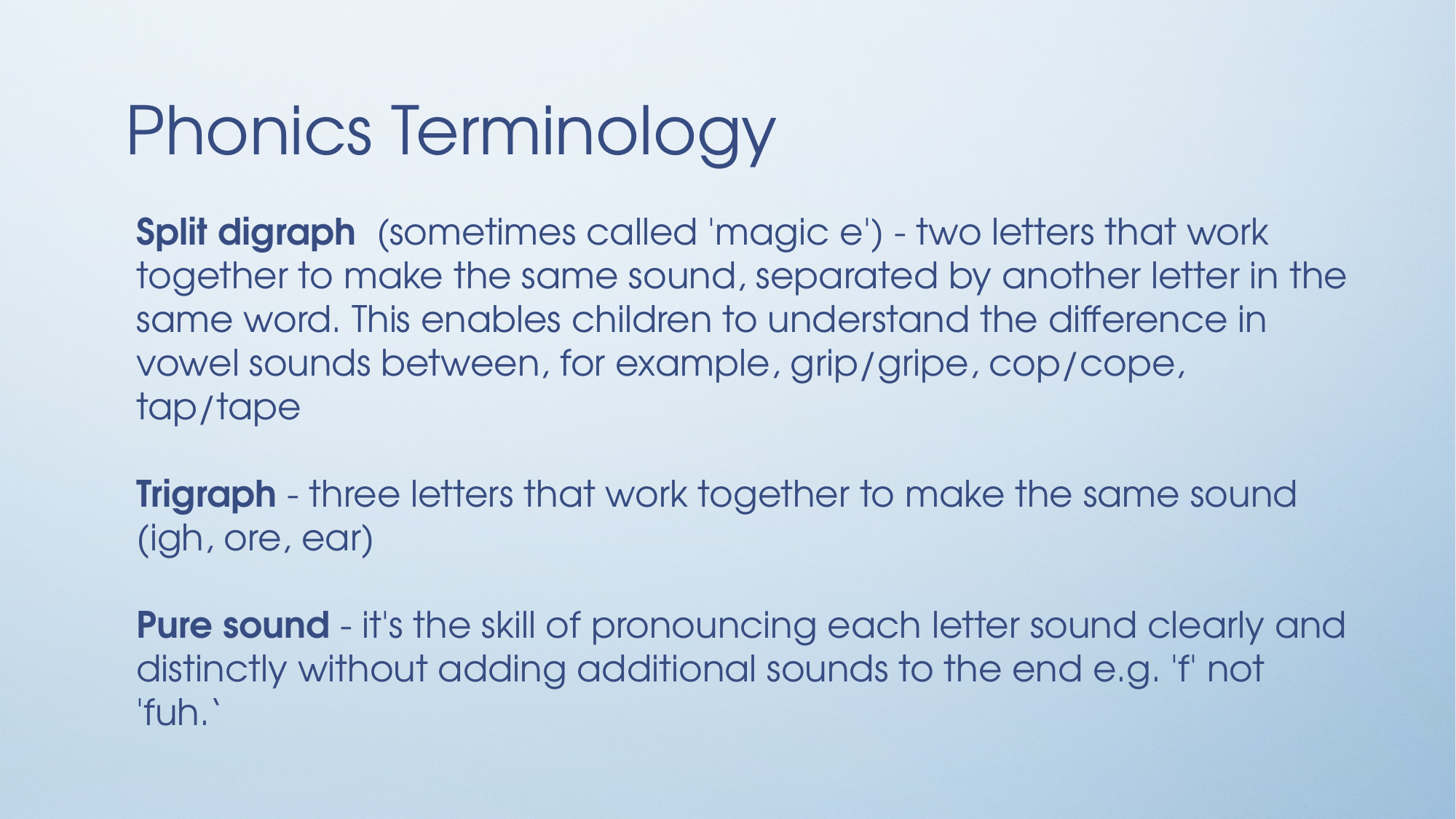

Phonics Terminology
Split digraph  (sometimes called 'magic e') - two letters that work together to make the same sound, separated by another letter in the same word. This enables children to understand the difference in vowel sounds between, for example, grip/gripe, cop/cope, tap/tape

Trigraph - three letters that work together to make the same sound (igh, ore, ear)

Pure sound - it's the skill of pronouncing each letter sound clearly and distinctly without adding additional sounds to the end e.g. 'f' not 'fuh.‘